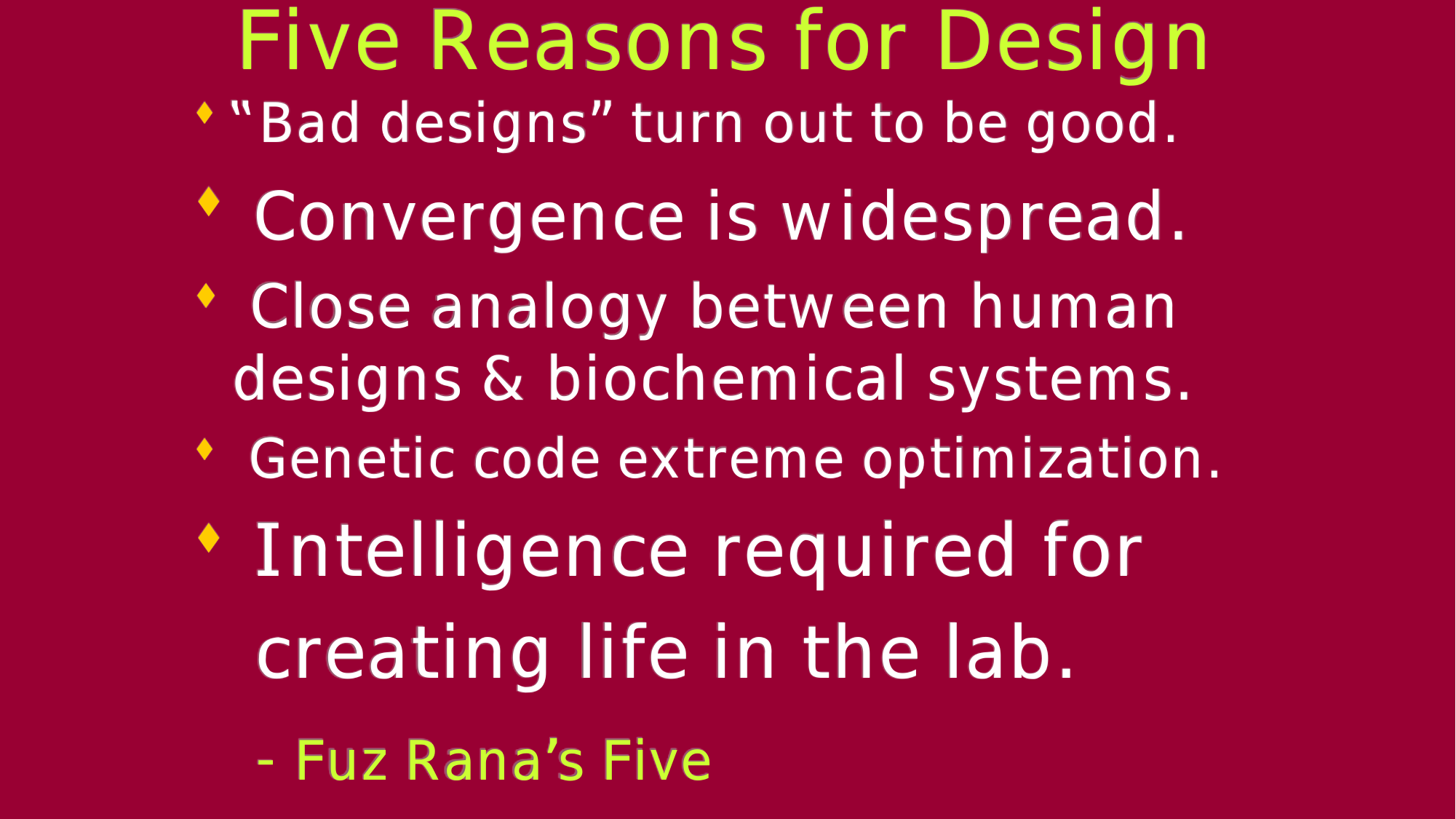

# Five Reasons for Design
“Bad designs” turn out to be good.
 Convergence is widespread.
 Close analogy between human designs & biochemical systems.
 Genetic code extreme optimization.
 Intelligence required for
   creating life in the lab.
   - Fuz Rana’s Five